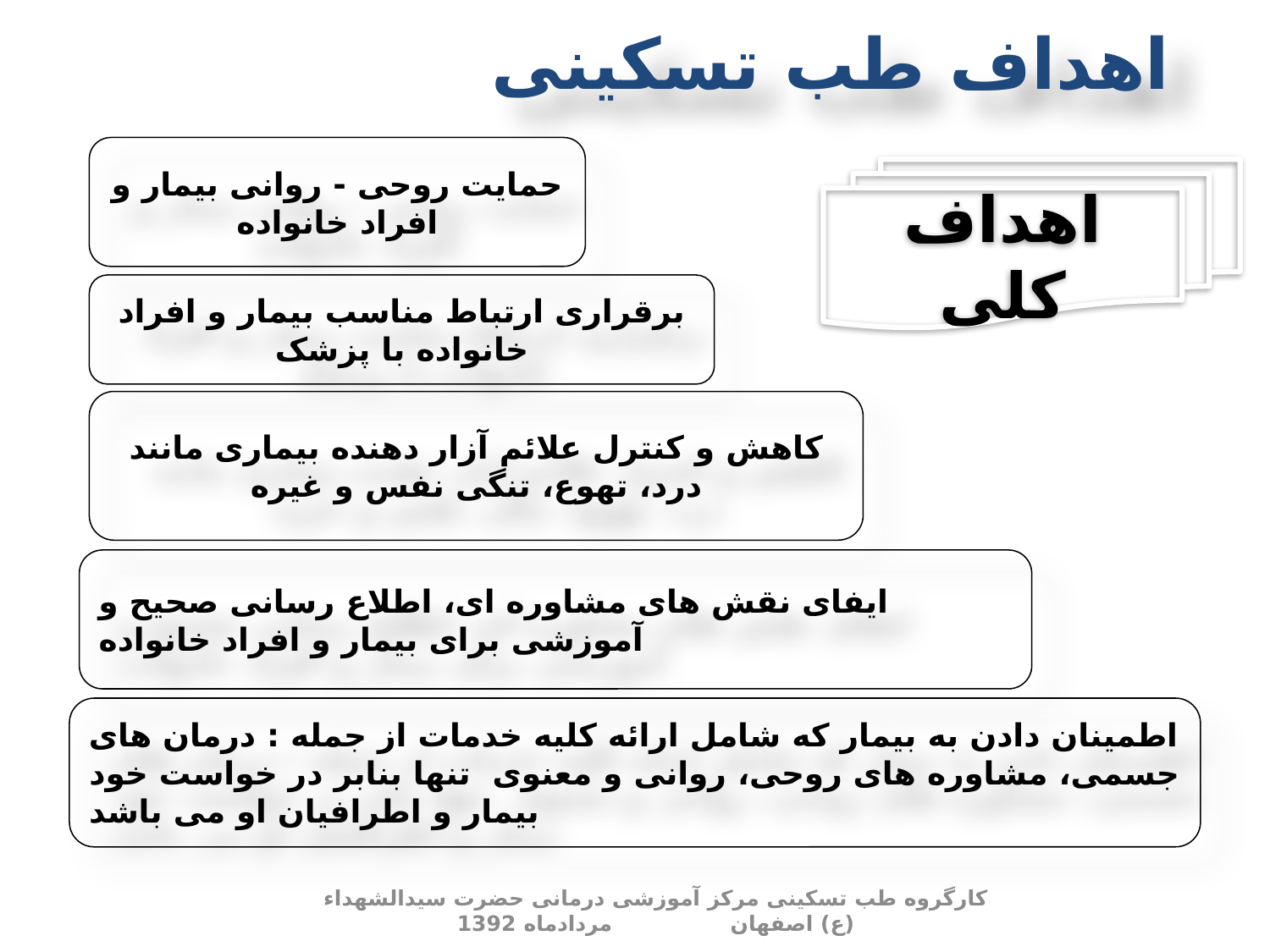

اهداف طب تسکینی
حمایت روحی - روانی بیمار و افراد خانواده
#
اهداف کلی
برقراری ارتباط مناسب بیمار و افراد خانواده با پزشک
کاهش و کنترل علائم آزار دهنده بیماری مانند درد، تهوع، تنگی نفس و غیره
ایفای نقش های مشاوره ای، اطلاع رسانی صحیح و آموزشی برای بیمار و افراد خانواده
اطمینان دادن به بیمار که شامل ارائه کلیه خدمات از جمله : درمان های جسمی، مشاوره های روحی، روانی و معنوی  تنها بنابر در خواست خود بیمار و اطرافیان او می باشد
کارگروه طب تسکینی مرکز آموزشی درمانی حضرت سیدالشهداء (ع) اصفهان                مردادماه 1392